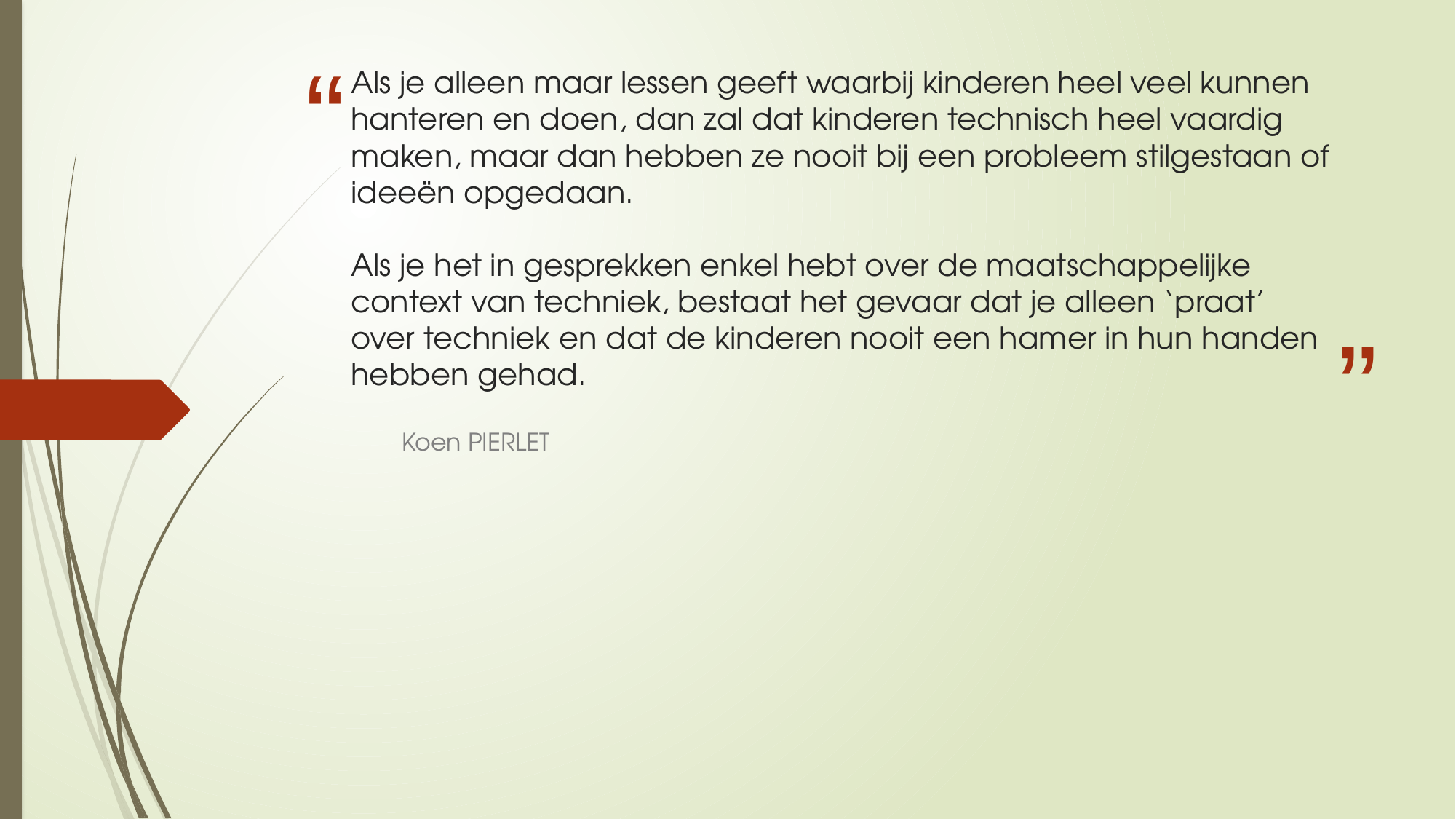

# Als je alleen maar lessen geeft waarbij kinderen heel veel kunnen hanteren en doen, dan zal dat kinderen technisch heel vaardig maken, maar dan hebben ze nooit bij een probleem stilgestaan of ideeën opgedaan. Als je het in gesprekken enkel hebt over de maatschappelijke context van techniek, bestaat het gevaar dat je alleen ‘praat’ over techniek en dat de kinderen nooit een hamer in hun handen hebben gehad.
Koen PIERLET